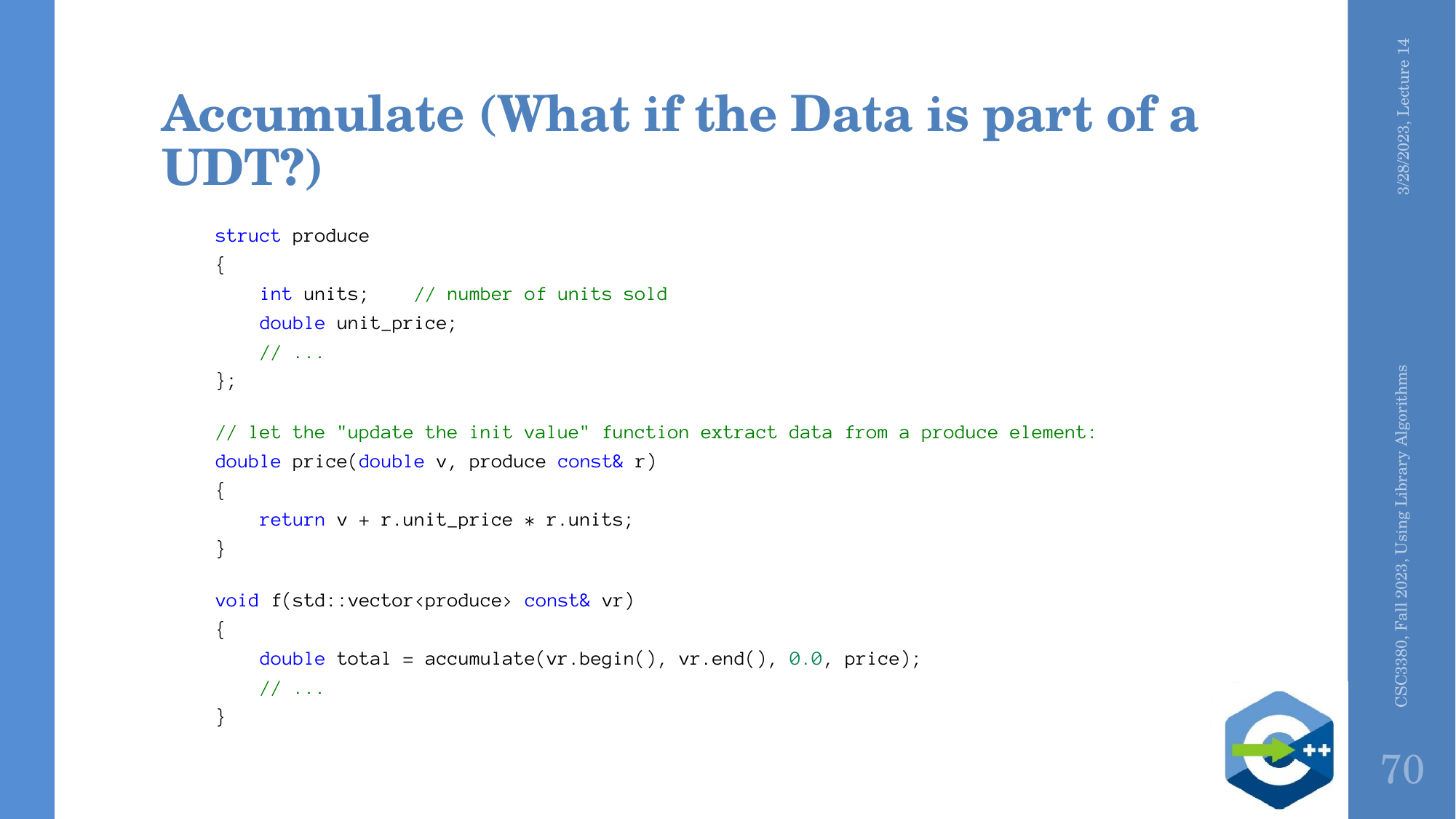

# Accumulate (What if the Data is part of a UDT?)
3/28/2023, Lecture 14
struct produce
{
    int units;    // number of units sold
    double unit_price;
    // ...
};
// let the "update the init value" function extract data from a produce element:
double price(double v, produce const& r)
{
    return v + r.unit_price * r.units;
}
void f(std::vector<produce> const& vr)
{
    double total = accumulate(vr.begin(), vr.end(), 0.0, price);
    // ...
}
CSC3380, Fall 2023, Using Library Algorithms
70